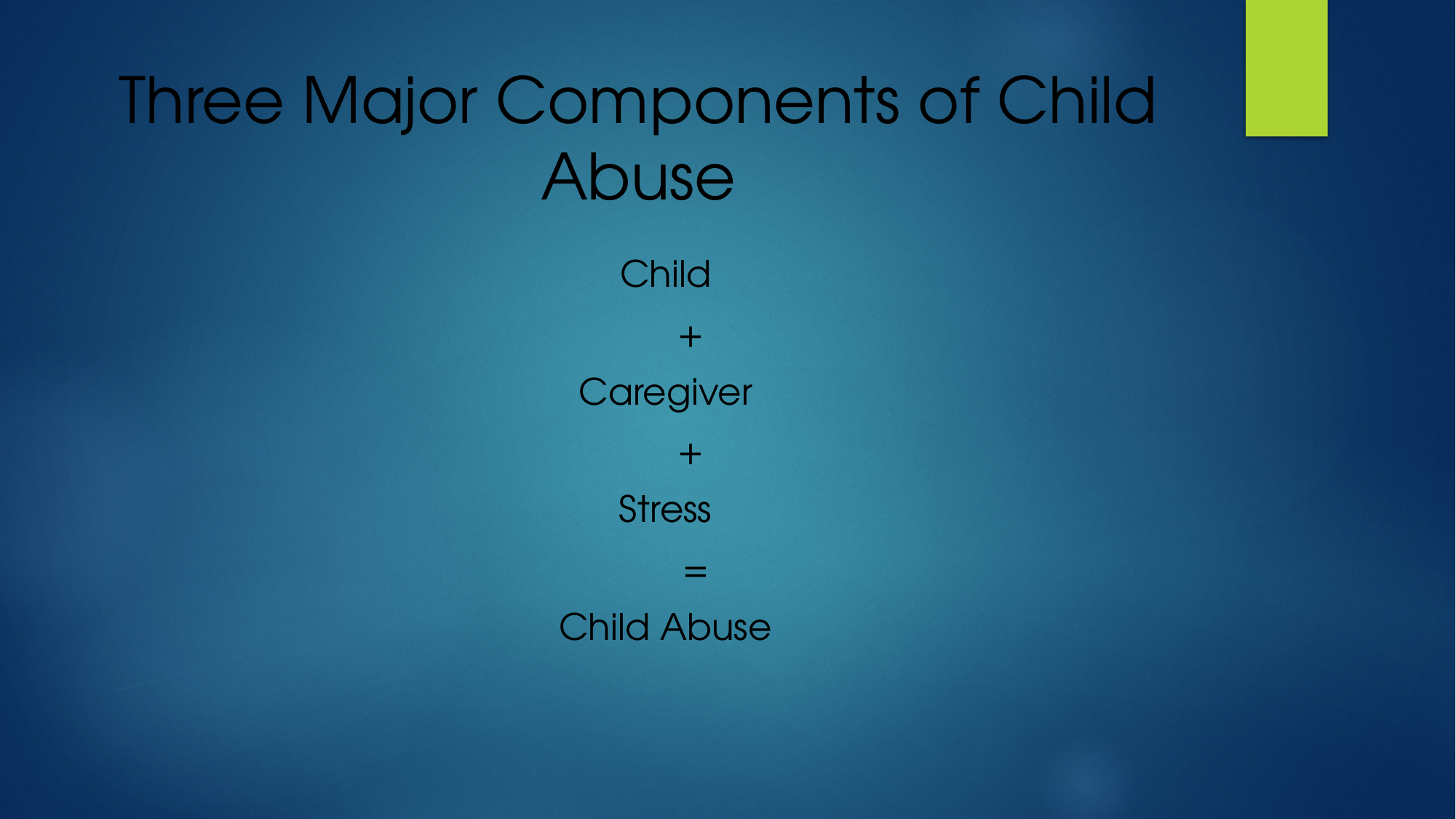

# Three Major Components of Child Abuse
Child
     +
Caregiver
     +
Stress
      =
Child Abuse